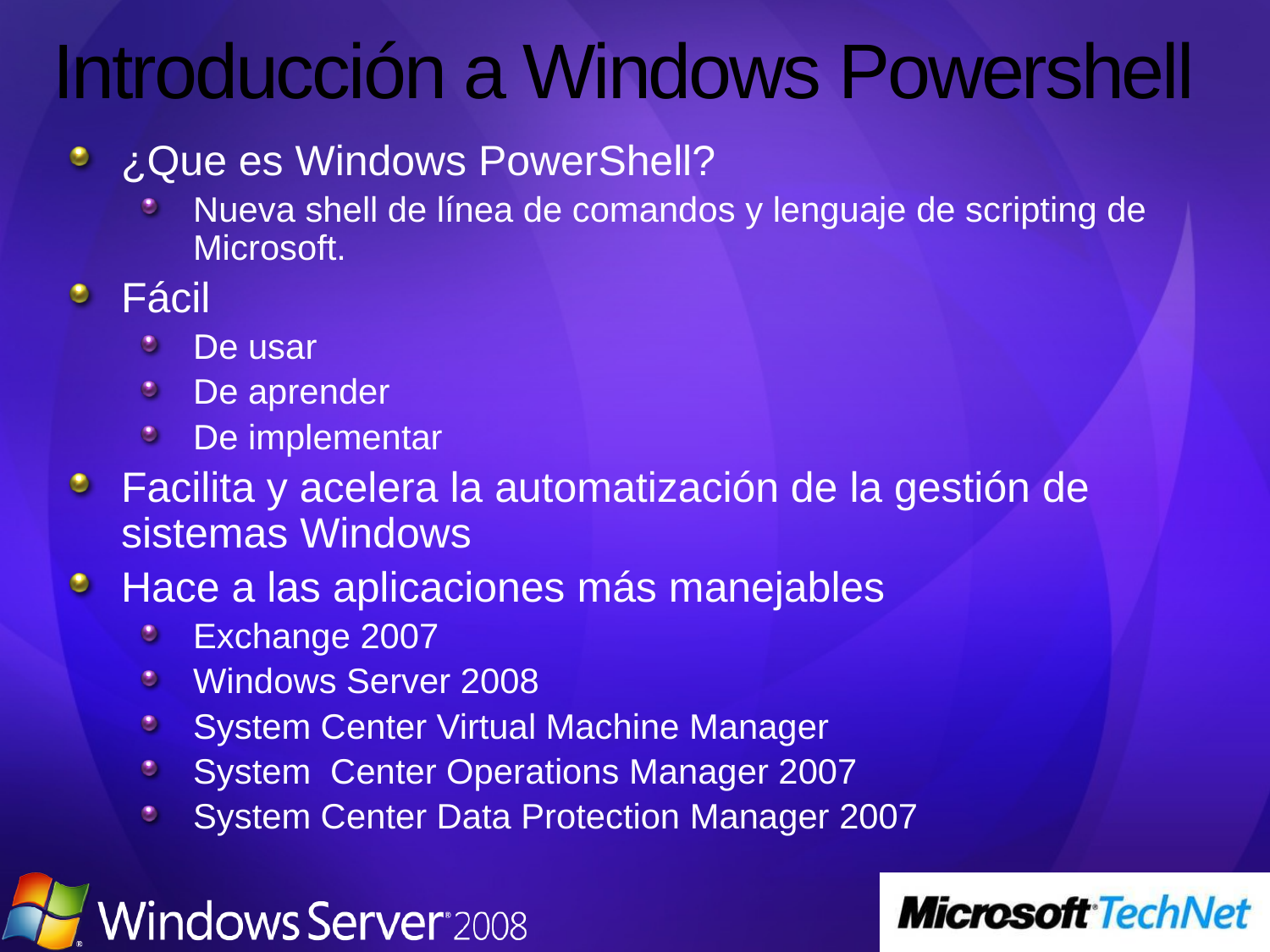

# Introducción a Windows Powershell
¿Que es Windows PowerShell?
Nueva shell de línea de comandos y lenguaje de scripting de Microsoft.
Fácil
De usar
De aprender
De implementar
Facilita y acelera la automatización de la gestión de sistemas Windows
Hace a las aplicaciones más manejables
Exchange 2007
Windows Server 2008
System Center Virtual Machine Manager
System  Center Operations Manager 2007
System Center Data Protection Manager 2007